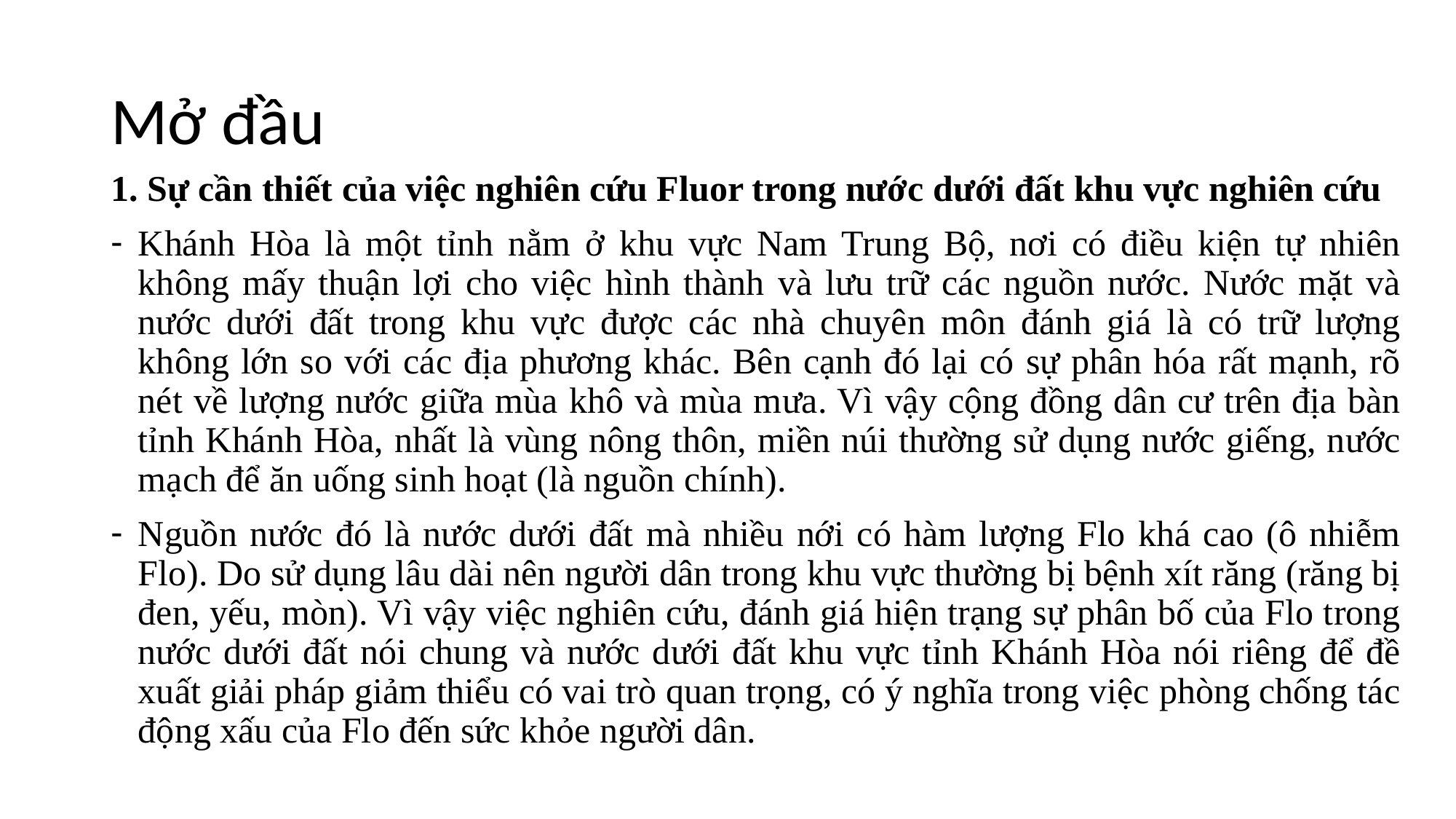

# Mở đầu
1. Sự cần thiết của việc nghiên cứu Fluor trong nước dưới đất khu vực nghiên cứu
Khánh Hòa là một tỉnh nằm ở khu vực Nam Trung Bộ, nơi có điều kiện tự nhiên không mấy thuận lợi cho việc hình thành và lưu trữ các nguồn nước. Nước mặt và nước dưới đất trong khu vực được các nhà chuyên môn đánh giá là có trữ lượng không lớn so với các địa phương khác. Bên cạnh đó lại có sự phân hóa rất mạnh, rõ nét về lượng nước giữa mùa khô và mùa mưa. Vì vậy cộng đồng dân cư trên địa bàn tỉnh Khánh Hòa, nhất là vùng nông thôn, miền núi thường sử dụng nước giếng, nước mạch để ăn uống sinh hoạt (là nguồn chính).
Nguồn nước đó là nước dưới đất mà nhiều nới có hàm lượng Flo khá cao (ô nhiễm Flo). Do sử dụng lâu dài nên người dân trong khu vực thường bị bệnh xít răng (răng bị đen, yếu, mòn). Vì vậy việc nghiên cứu, đánh giá hiện trạng sự phân bố của Flo trong nước dưới đất nói chung và nước dưới đất khu vực tỉnh Khánh Hòa nói riêng để đề xuất giải pháp giảm thiểu có vai trò quan trọng, có ý nghĩa trong việc phòng chống tác động xấu của Flo đến sức khỏe người dân.